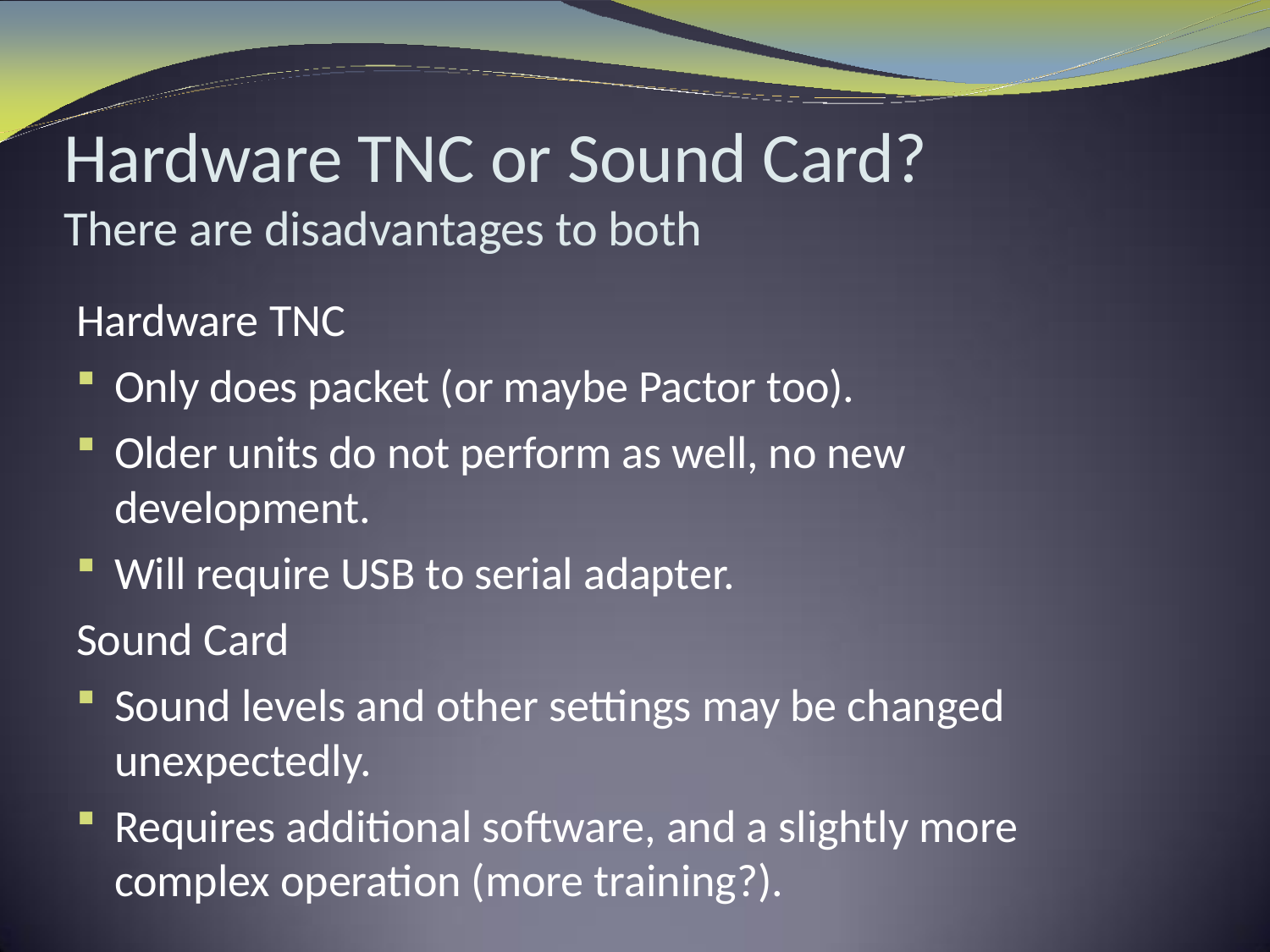

# Hardware TNC or Sound Card? There are disadvantages to both
Hardware TNC
Only does packet (or maybe Pactor too).
Older units do not perform as well, no new development.
Will require USB to serial adapter.
Sound Card
Sound levels and other settings may be changed unexpectedly.
Requires additional software, and a slightly more complex operation (more training?).